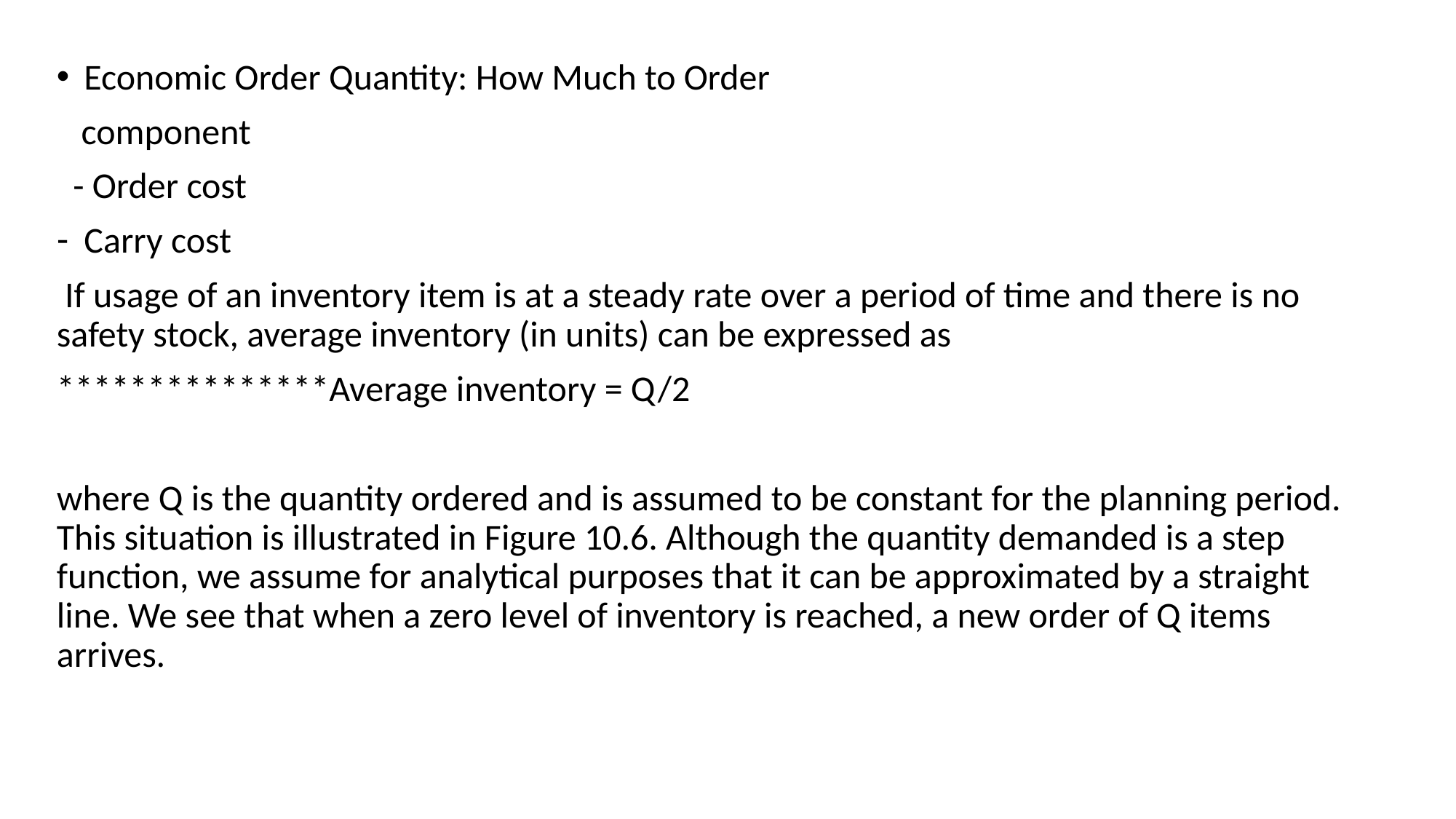

Economic Order Quantity: How Much to Order
   component
  - Order cost
Carry cost
 If usage of an inventory item is at a steady rate over a period of time and there is no safety stock, average inventory (in units) can be expressed as
***************Average inventory = Q/2

where Q is the quantity ordered and is assumed to be constant for the planning period. This situation is illustrated in Figure 10.6. Although the quantity demanded is a step function, we assume for analytical purposes that it can be approximated by a straight line. We see that when a zero level of inventory is reached, a new order of Q items arrives.